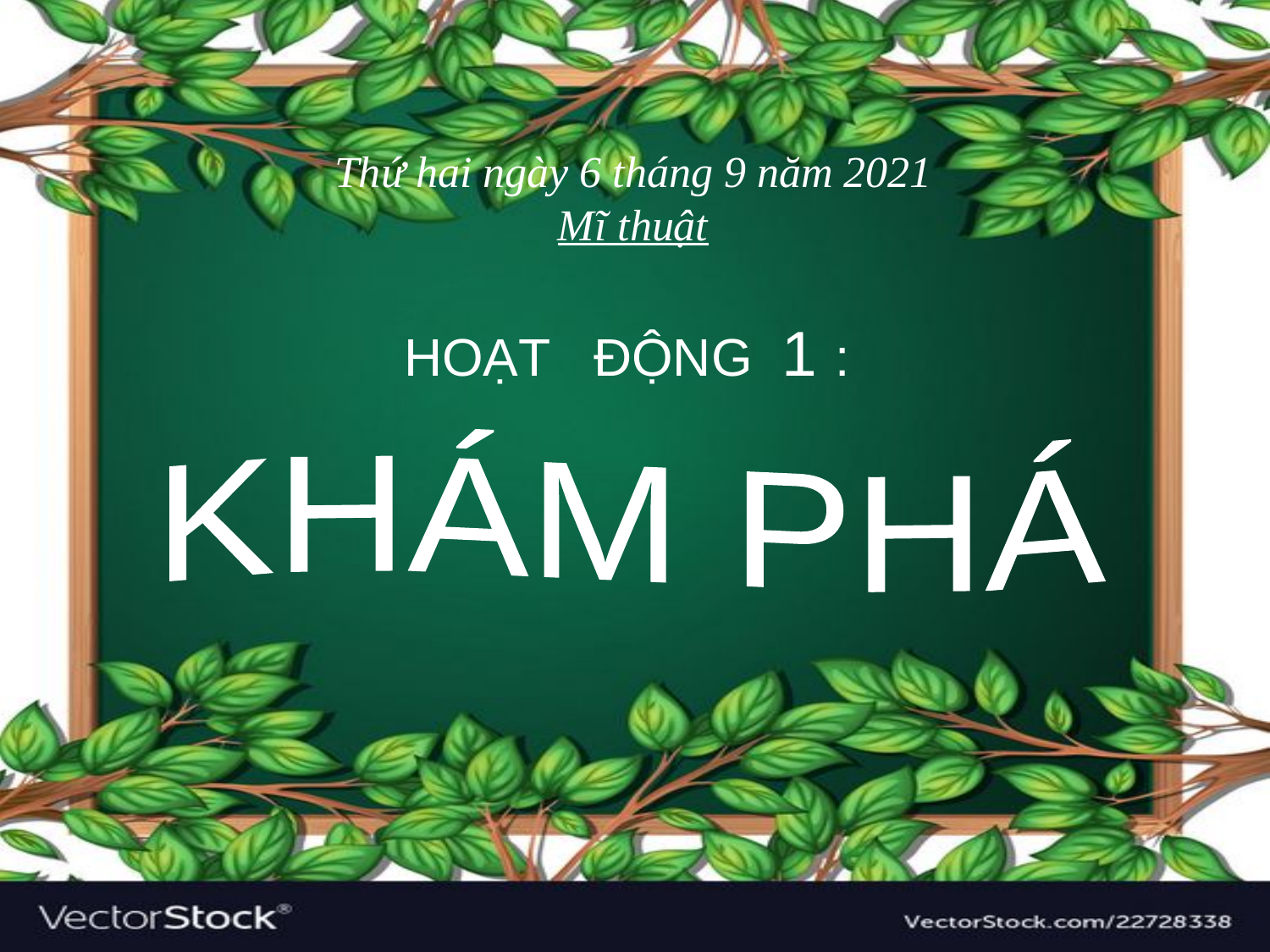

Thứ hai ngày 6 tháng 9 năm 2021
Mĩ thuật
HOẠT   ĐỘNG  1 :
KHÁM PHÁ